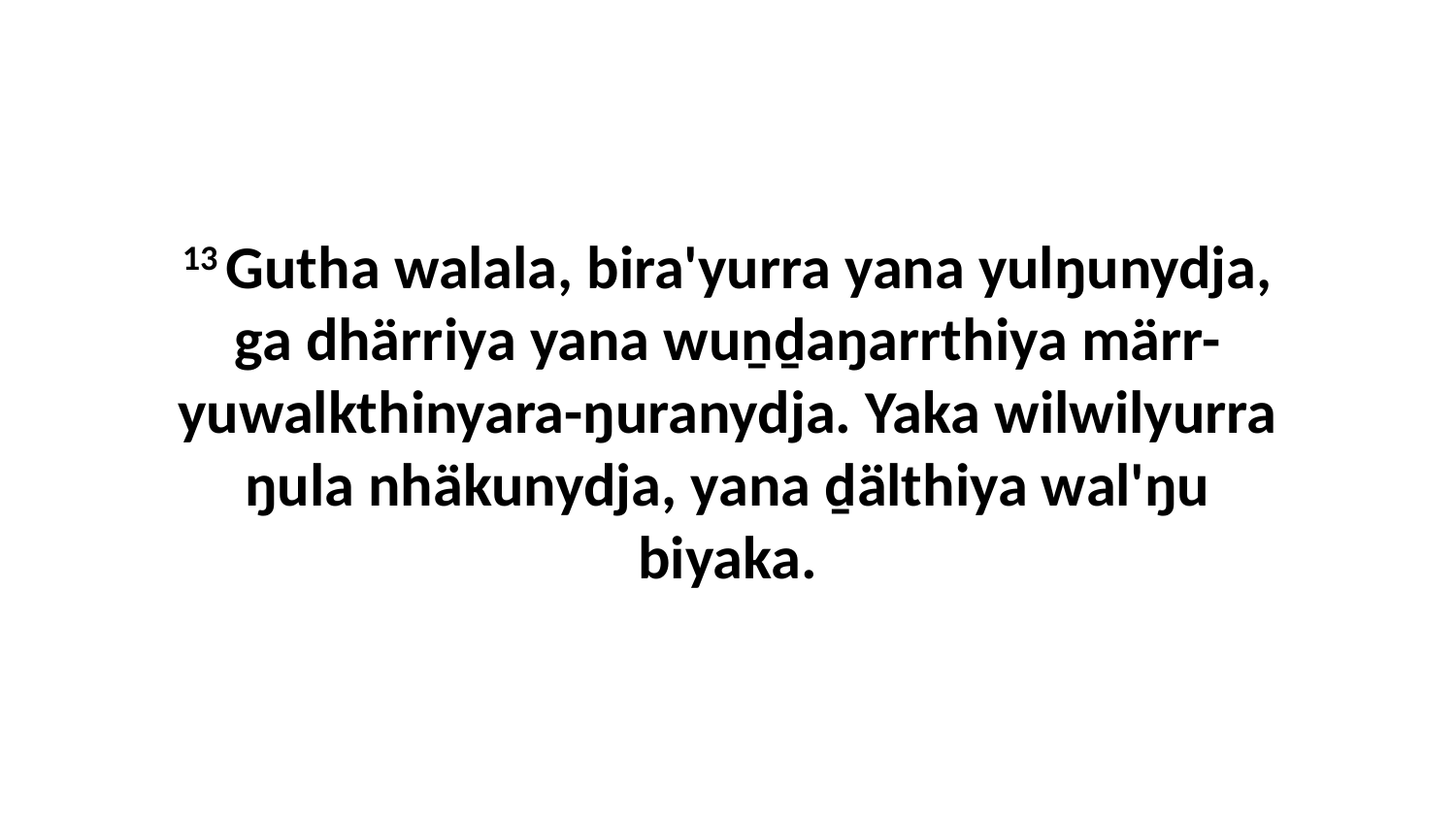

13 Gutha walala, bira'yurra yana yulŋunydja, ga dhärriya yana wuṉḏaŋarrthiya märr-yuwalkthinyara-ŋuranydja. Yaka wilwilyurra ŋula nhäkunydja, yana ḏälthiya wal'ŋu biyaka.